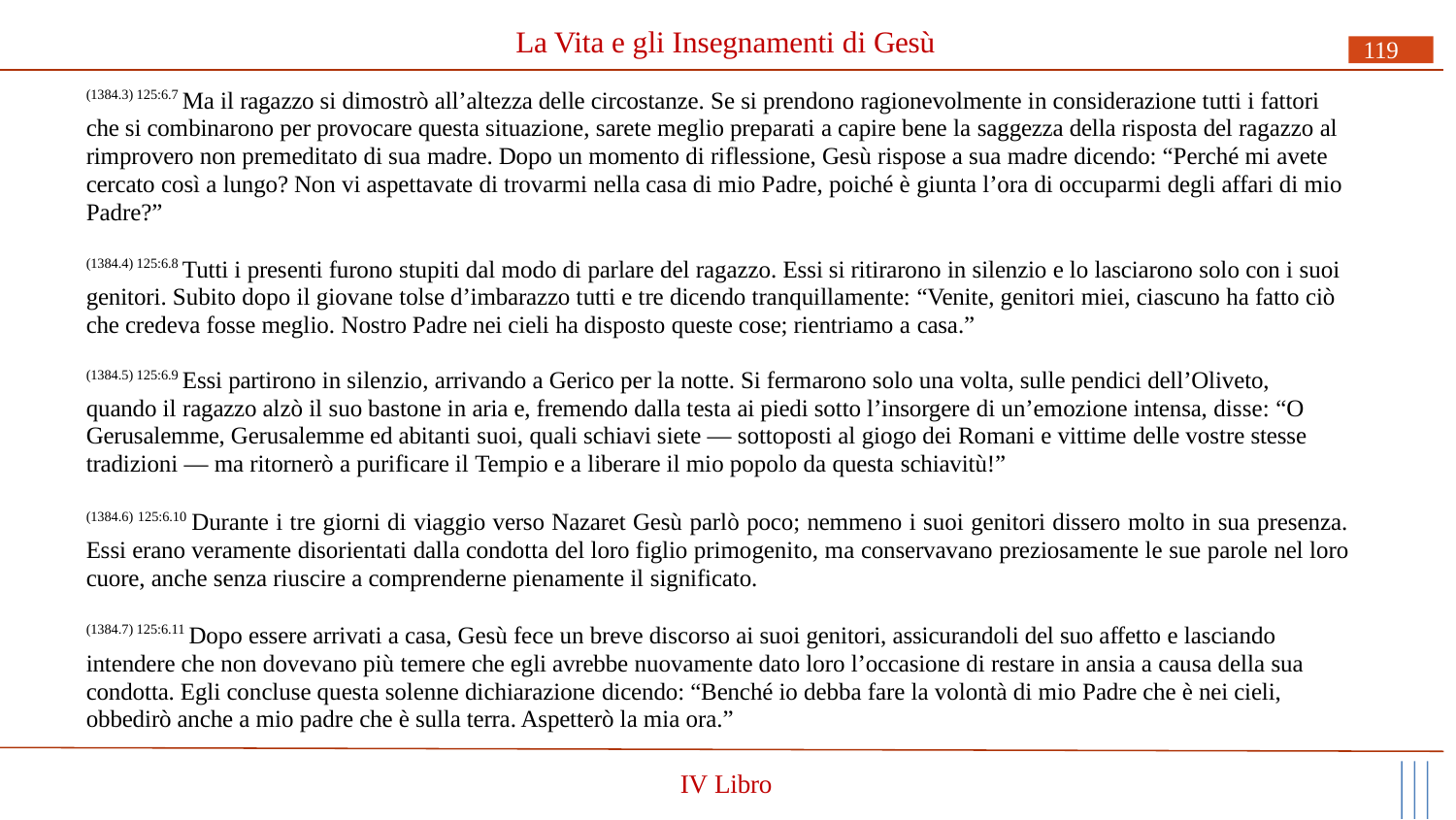

# La Vita e gli Insegnamenti di Gesù
119

(1384.3) 125:6.7 Ma il ragazzo si dimostrò all’altezza delle circostanze. Se si prendono ragionevolmente in considerazione tutti i fattori  che si combinarono per provocare questa situazione, sarete meglio preparati a capire bene la saggezza della risposta del ragazzo al  rimprovero non premeditato di sua madre. Dopo un momento di riflessione, Gesù rispose a sua madre dicendo: “Perché mi avete  cercato così a lungo? Non vi aspettavate di trovarmi nella casa di mio Padre, poiché è giunta l’ora di occuparmi degli affari di mio  Padre?”

(1384.4) 125:6.8 Tutti i presenti furono stupiti dal modo di parlare del ragazzo. Essi si ritirarono in silenzio e lo lasciarono solo con i suoi  genitori. Subito dopo il giovane tolse d’imbarazzo tutti e tre dicendo tranquillamente: “Venite, genitori miei, ciascuno ha fatto ciò  che credeva fosse meglio. Nostro Padre nei cieli ha disposto queste cose; rientriamo a casa.”

(1384.5) 125:6.9 Essi partirono in silenzio, arrivando a Gerico per la notte. Si fermarono solo una volta, sulle pendici dell’Oliveto,  quando il ragazzo alzò il suo bastone in aria e, fremendo dalla testa ai piedi sotto l’insorgere di un’emozione intensa, disse: “O  Gerusalemme, Gerusalemme ed abitanti suoi, quali schiavi siete — sottoposti al giogo dei Romani e vittime delle vostre stesse  tradizioni — ma ritornerò a purificare il Tempio e a liberare il mio popolo da questa schiavitù!”

(1384.6) 125:6.10 Durante i tre giorni di viaggio verso Nazaret Gesù parlò poco; nemmeno i suoi genitori dissero molto in sua presenza.  Essi erano veramente disorientati dalla condotta del loro figlio primogenito, ma conservavano preziosamente le sue parole nel loro  cuore, anche senza riuscire a comprenderne pienamente il significato.

(1384.7) 125:6.11 Dopo essere arrivati a casa, Gesù fece un breve discorso ai suoi genitori, assicurandoli del suo affetto e lasciando  intendere che non dovevano più temere che egli avrebbe nuovamente dato loro l’occasione di restare in ansia a causa della sua  condotta. Egli concluse questa solenne dichiarazione dicendo: “Benché io debba fare la volontà di mio Padre che è nei cieli,  obbedirò anche a mio padre che è sulla terra. Aspetterò la mia ora.”

IV Libro